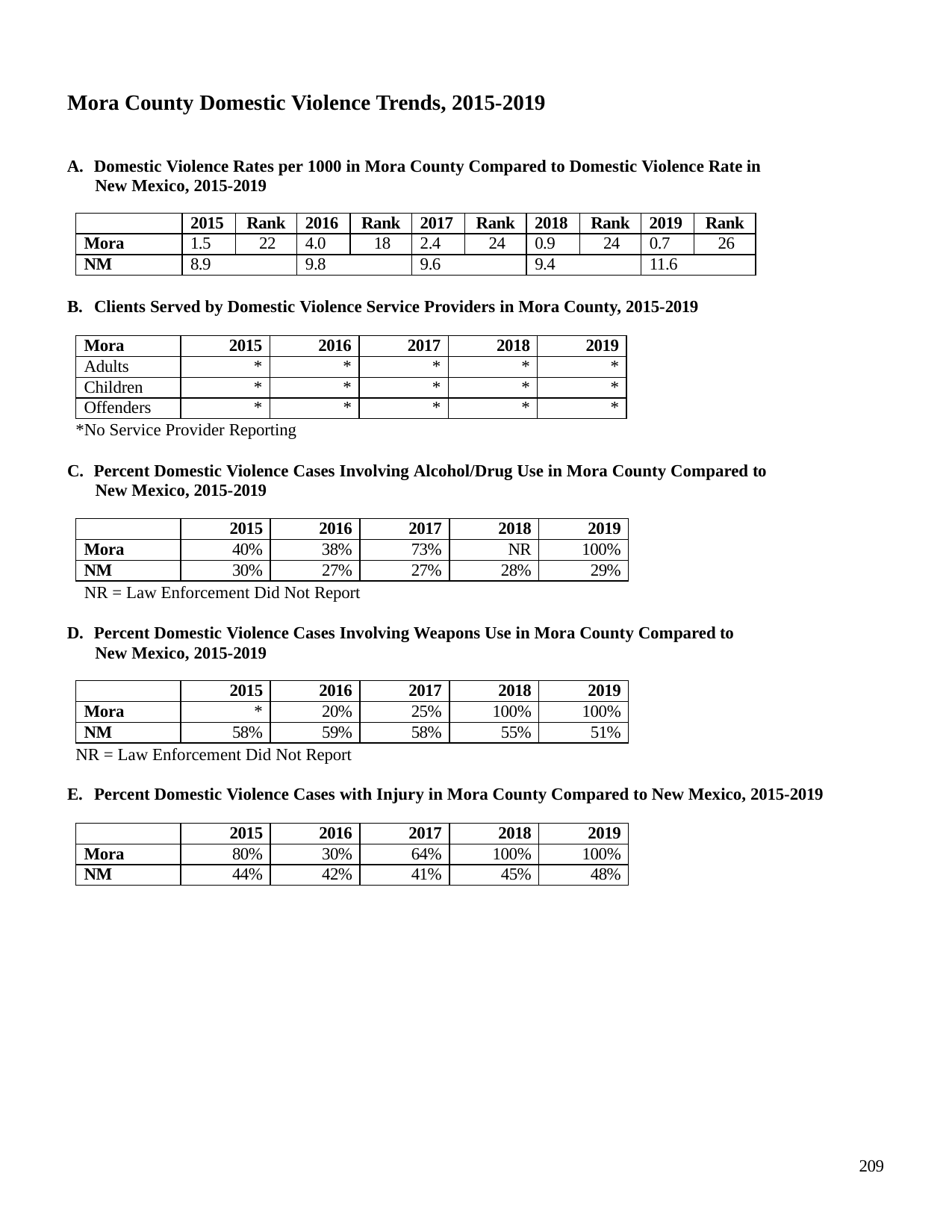

Mora County Domestic Violence Trends, 2015-2019

A. Domestic Violence Rates per 1000 in Mora County Compared to Domestic Violence Rate in New Mexico, 2015-2019
|  | 2015 | Rank | 2016 | Rank | 2017 | Rank | 2018 | Rank | 2019 | Rank |
| --- | --- | --- | --- | --- | --- | --- | --- | --- | --- | --- |
| Mora | 1.5 | 22 | 4.0 | 18 | 2.4 | 24 | 0.9 | 24 | 0.7 | 26 |
| NM | 8.9 |  | 9.8 |  | 9.6 |  | 9.4 |  | 11.6 |  |
B. Clients Served by Domestic Violence Service Providers in Mora County, 2015-2019
| Mora | 2015 | 2016 | 2017 | 2018 | 2019 |
| --- | --- | --- | --- | --- | --- |
| Adults | \* | \* | \* | \* | \* |
| Children | \* | \* | \* | \* | \* |
| Offenders | \* | \* | \* | \* | \* |
*No Service Provider Reporting

C. Percent Domestic Violence Cases Involving Alcohol/Drug Use in Mora County Compared to New Mexico, 2015-2019
|  | 2015 | 2016 | 2017 | 2018 | 2019 |
| --- | --- | --- | --- | --- | --- |
| Mora | 40% | 38% | 73% | NR | 100% |
| NM | 30% | 27% | 27% | 28% | 29% |
NR = Law Enforcement Did Not Report

D. Percent Domestic Violence Cases Involving Weapons Use in Mora County Compared to New Mexico, 2015-2019
|  | 2015 | 2016 | 2017 | 2018 | 2019 |
| --- | --- | --- | --- | --- | --- |
| Mora | \* | 20% | 25% | 100% | 100% |
| NM | 58% | 59% | 58% | 55% | 51% |
NR = Law Enforcement Did Not Report

E. Percent Domestic Violence Cases with Injury in Mora County Compared to New Mexico, 2015-2019
|  | 2015 | 2016 | 2017 | 2018 | 2019 |
| --- | --- | --- | --- | --- | --- |
| Mora | 80% | 30% | 64% | 100% | 100% |
| NM | 44% | 42% | 41% | 45% | 48% |
209